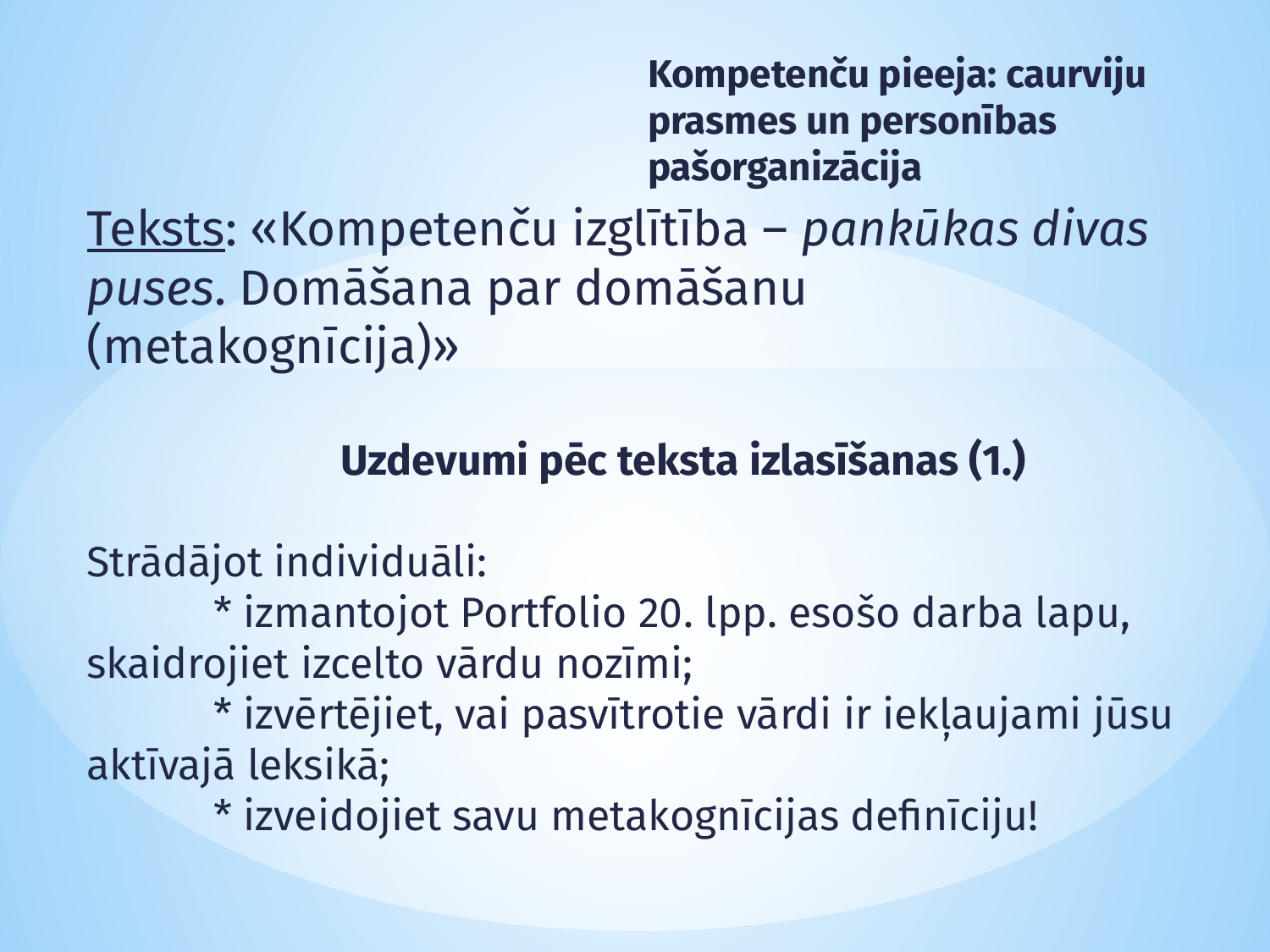

Kompetenču pieeja: caurviju prasmes un personības pašorganizācija
# Teksts: «Kompetenču izglītība – pankūkas divas puses. Domāšana par domāšanu (metakognīcija)» Uzdevumi pēc teksta izlasīšanas (1.) Strādājot individuāli: * izmantojot Portfolio 20. lpp. esošo darba lapu, skaidrojiet izcelto vārdu nozīmi; * izvērtējiet, vai pasvītrotie vārdi ir iekļaujami jūsu aktīvajā leksikā; * izveidojiet savu metakognīcijas definīciju!